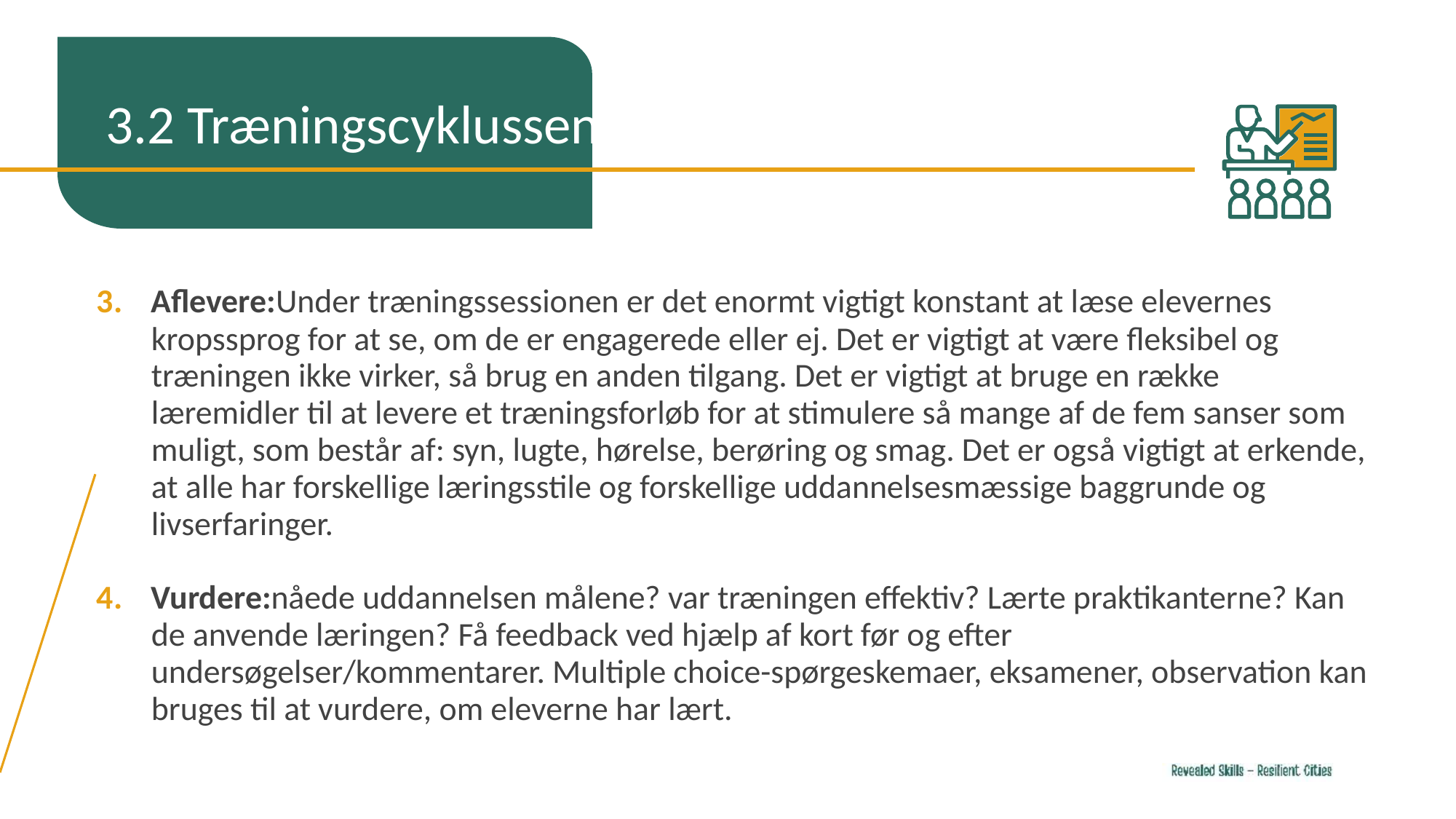

3.2 Træningscyklussen

Aflevere:Under træningssessionen er det enormt vigtigt konstant at læse elevernes kropssprog for at se, om de er engagerede eller ej. Det er vigtigt at være fleksibel og træningen ikke virker, så brug en anden tilgang. Det er vigtigt at bruge en række læremidler til at levere et træningsforløb for at stimulere så mange af de fem sanser som muligt, som består af: syn, lugte, hørelse, berøring og smag. Det er også vigtigt at erkende, at alle har forskellige læringsstile og forskellige uddannelsesmæssige baggrunde og livserfaringer.

Vurdere:nåede uddannelsen målene? var træningen effektiv? Lærte praktikanterne? Kan de anvende læringen? Få feedback ved hjælp af kort før og efter undersøgelser/kommentarer. Multiple choice-spørgeskemaer, eksamener, observation kan bruges til at vurdere, om eleverne har lært.